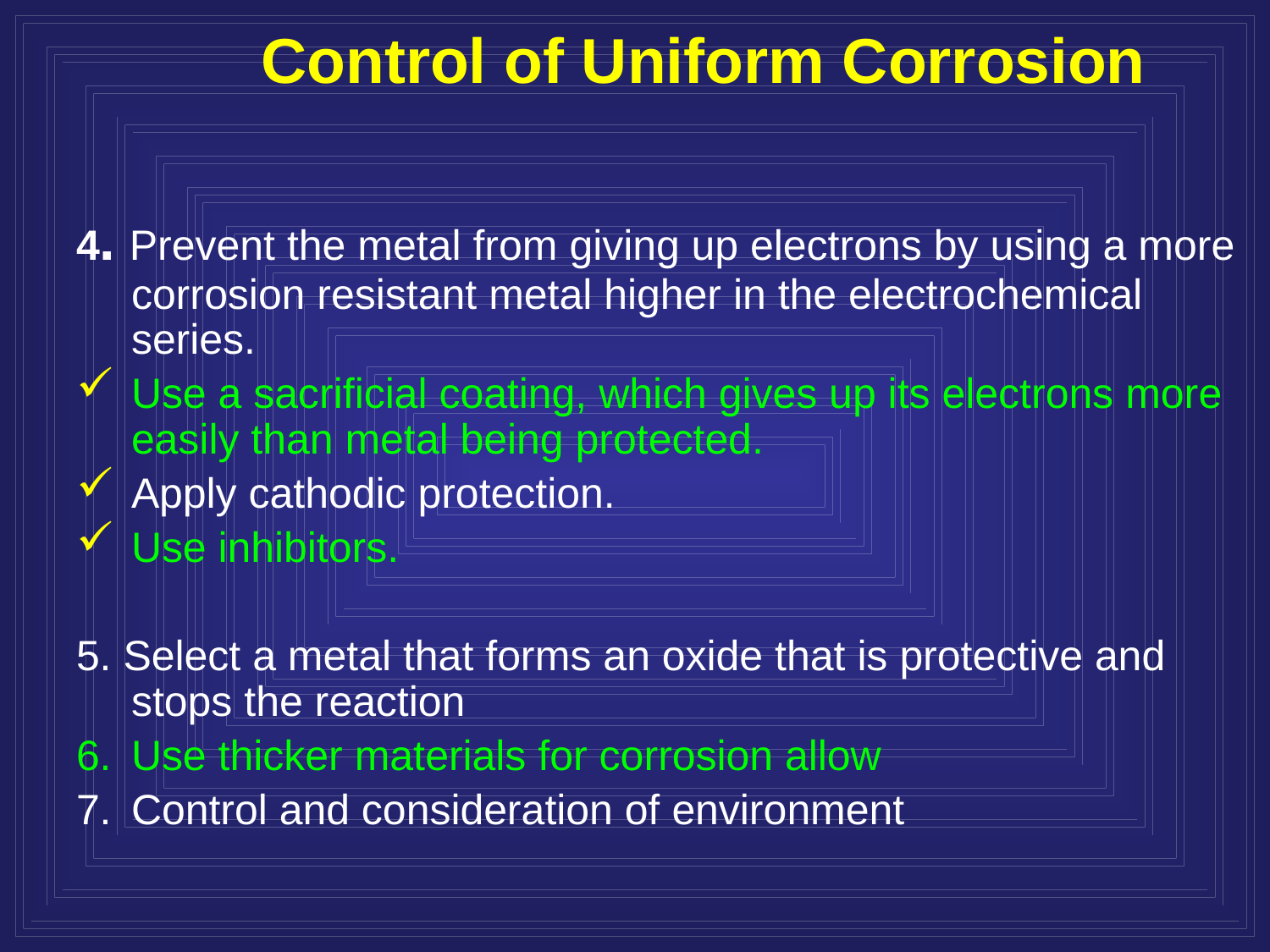

# Control of Uniform Corrosion

4. Prevent the metal from giving up electrons by using a more corrosion resistant metal higher in the electrochemical series.
Use a sacrificial coating, which gives up its electrons more easily than metal being protected.
Apply cathodic protection.
Use inhibitors.

5. Select a metal that forms an oxide that is protective and stops the reaction
Use thicker materials for corrosion allow
Control and consideration of environment